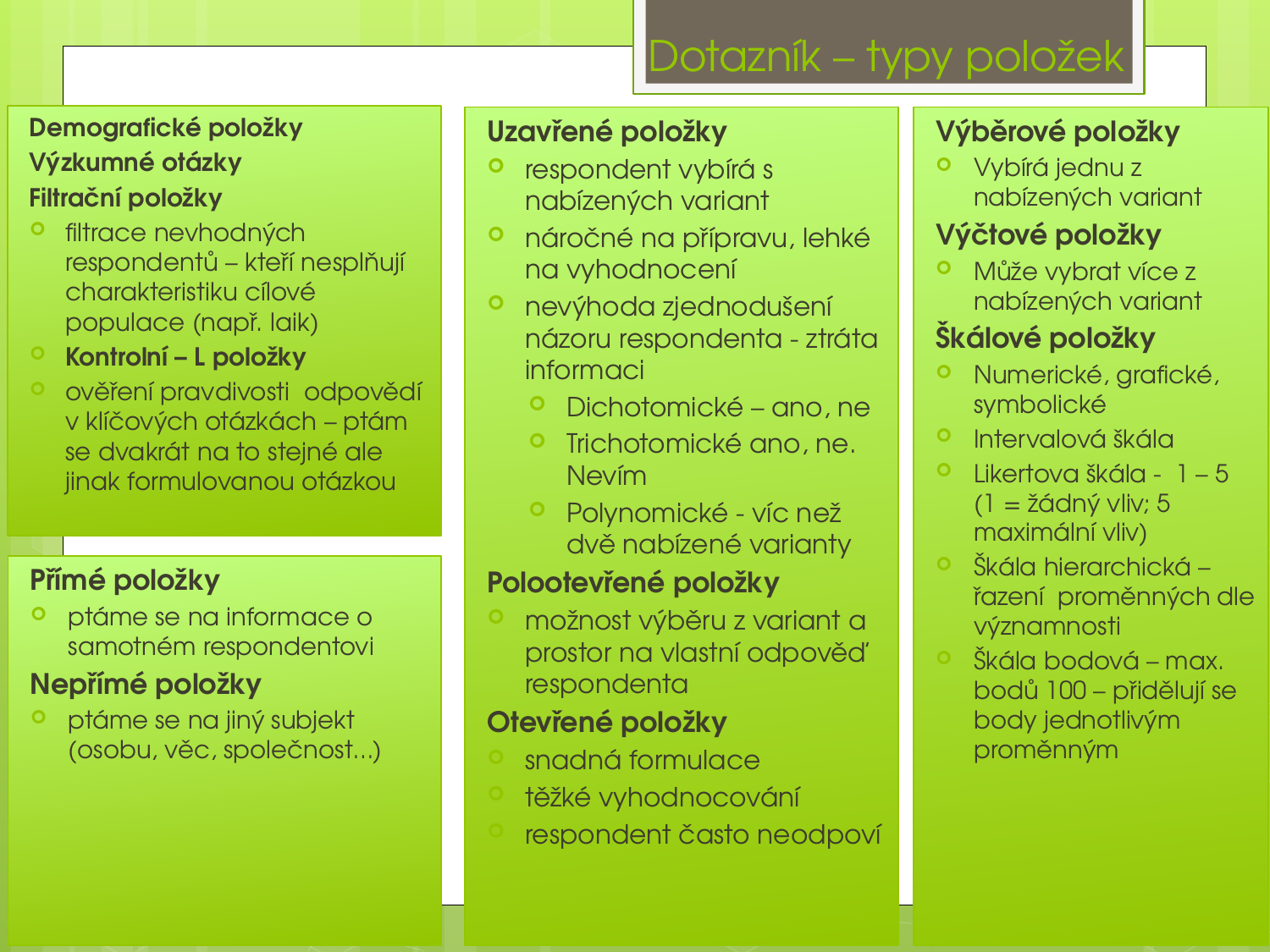

# Dotazník – typy položek

Demografické položky
Výzkumné otázky
Filtrační položky
filtrace nevhodných respondentů – kteří nesplňují charakteristiku cílové populace (např. laik)
Kontrolní – L položky
ověření pravdivosti  odpovědí v klíčových otázkách – ptám se dvakrát na to stejné ale jinak formulovanou otázkou

Uzavřené položky
respondent vybírá s nabízených variant
náročné na přípravu, lehké na vyhodnocení
nevýhoda zjednodušení názoru respondenta - ztráta informaci
Dichotomické – ano, ne
Trichotomické ano, ne. Nevím
Polynomické - víc než dvě nabízené varianty
Polootevřené položky
možnost výběru z variant a prostor na vlastní odpověď respondenta
Otevřené položky
snadná formulace
těžké vyhodnocování
respondent často neodpoví

Výběrové položky
Vybírá jednu z nabízených variant
Výčtové položky
Může vybrat více z nabízených variant
Škálové položky
Numerické, grafické, symbolické
Intervalová škála
Likertova škála -  1 – 5 (1 = žádný vliv; 5 maximální vliv)
Škála hierarchická – řazení  proměnných dle významnosti
Škála bodová – max. bodů 100 – přidělují se body jednotlivým proměnným

Přímé položky
ptáme se na informace o samotném respondentovi
Nepřímé položky
ptáme se na jiný subjekt (osobu, věc, společnost…)